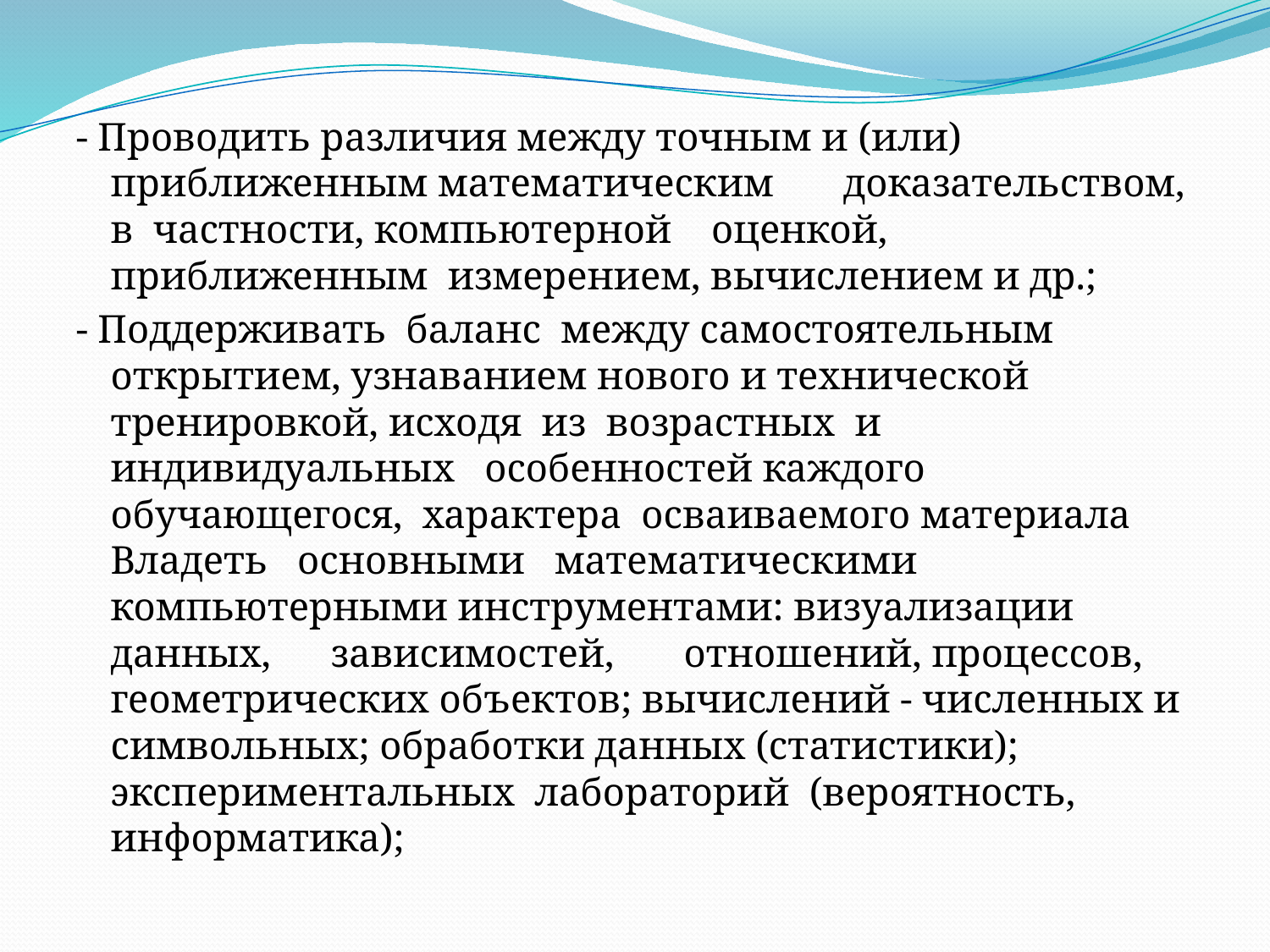

- Проводить различия между точным и (или) приближенным математическим       доказательством, в  частности, компьютерной    оценкой,  приближенным  измерением, вычислением и др.;
- Поддерживать  баланс  между самостоятельным открытием, узнаванием нового и технической тренировкой, исходя  из  возрастных  и   индивидуальных   особенностей каждого       обучающегося,  характера  осваиваемого материала Владеть   основными   математическими    компьютерными инструментами: визуализации      данных,      зависимостей,       отношений, процессов, геометрических объектов; вычислений - численных и символьных; обработки данных (статистики); экспериментальных  лабораторий  (вероятность, информатика);